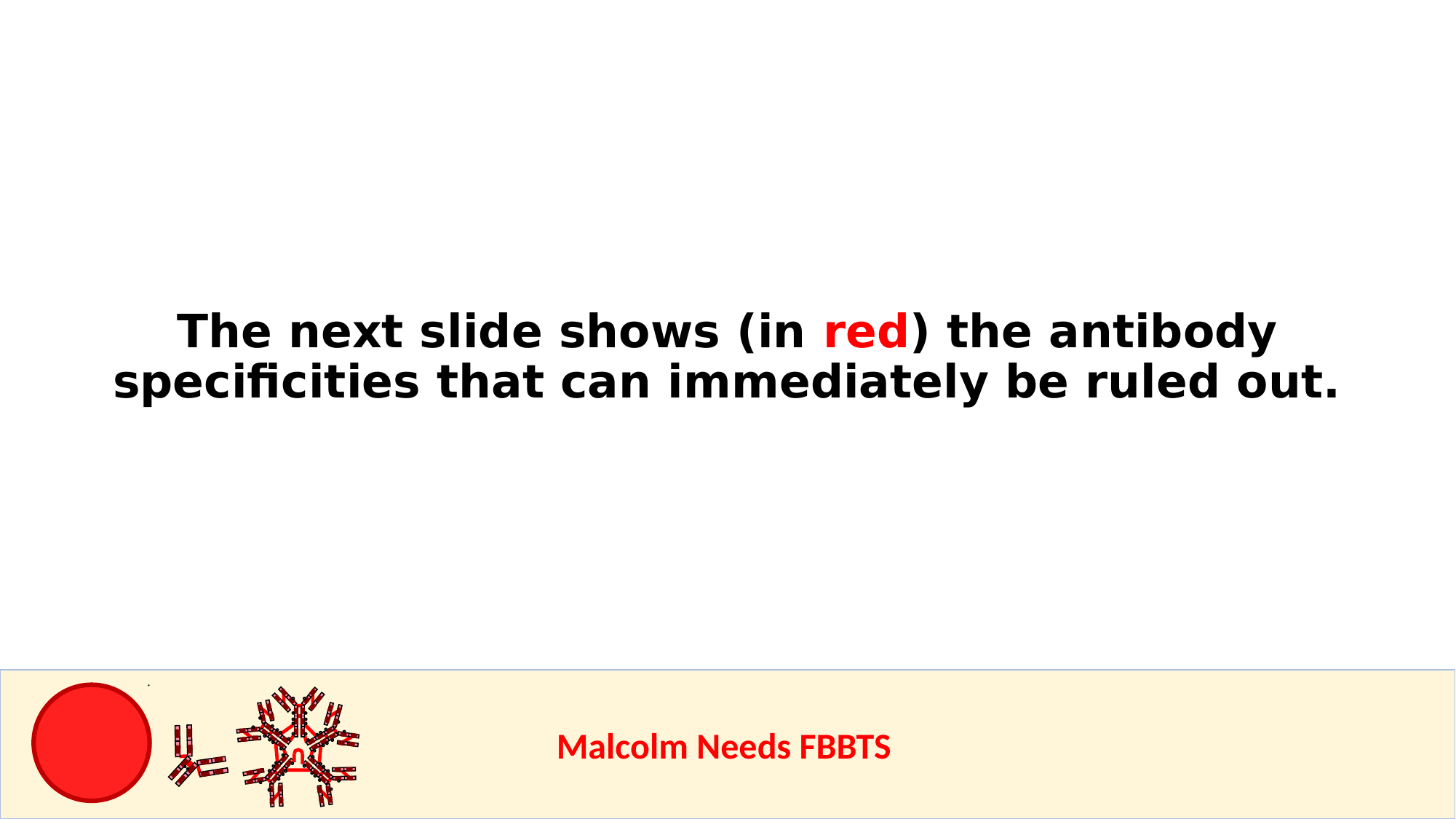

# The next slide shows (in red) the antibody specificities that can immediately be ruled out.
					Malcolm Needs FBBTS